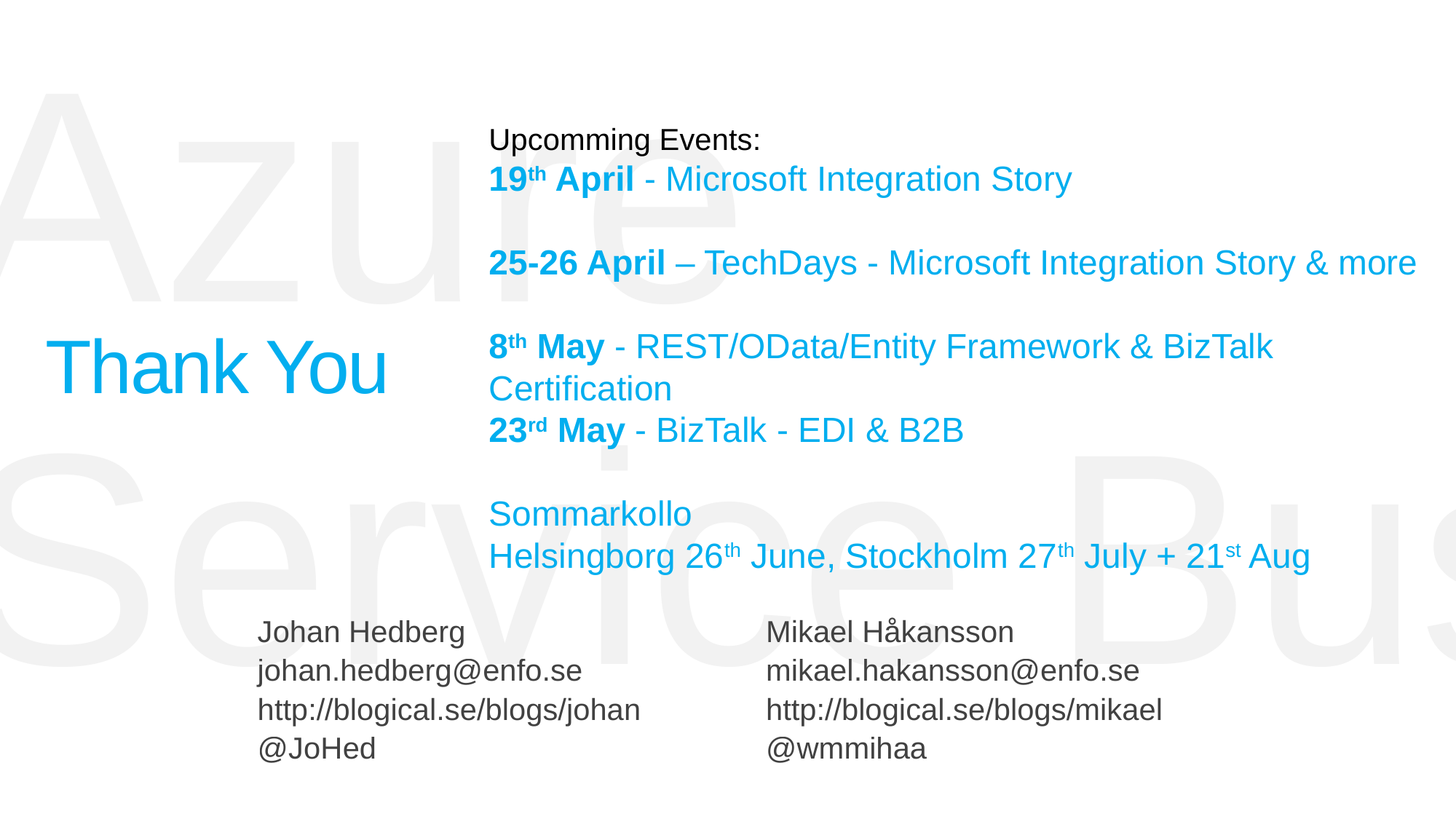

Upcomming Events:
19th April - Microsoft Integration Story
25-26 April – TechDays - Microsoft Integration Story & more
8th May - REST/OData/Entity Framework & BizTalk Certification
23rd May - BizTalk - EDI & B2B

Sommarkollo
Helsingborg 26th June, Stockholm 27th July + 21st Aug

Thank You
Johan Hedberg
johan.hedberg@enfo.se
http://blogical.se/blogs/johan
@JoHed
Mikael Håkansson
mikael.hakansson@enfo.se
http://blogical.se/blogs/mikael
@wmmihaa